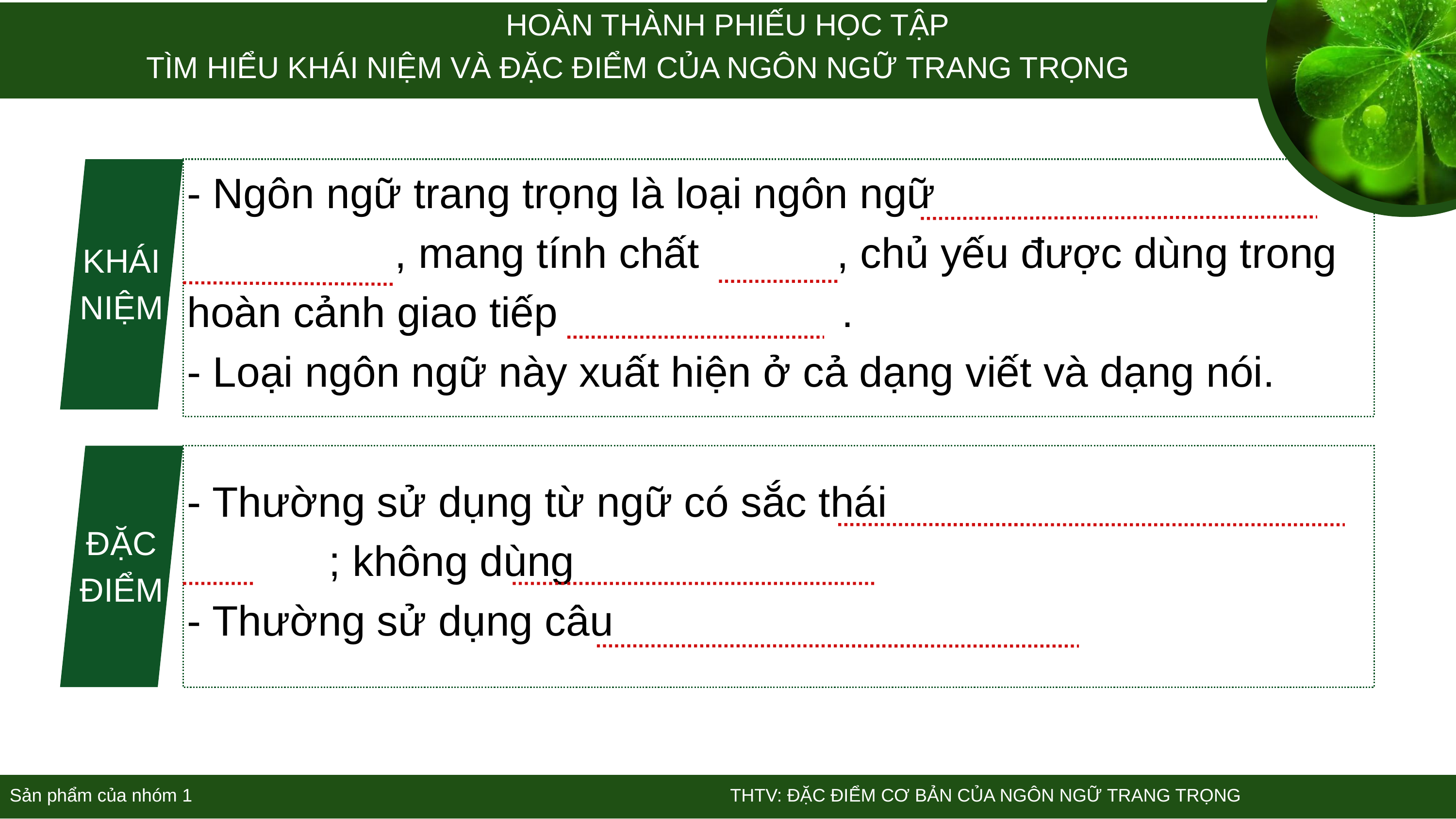

HOÀN THÀNH PHIẾU HỌC TẬP
                 TÌM HIỂU KHÁI NIỆM VÀ ĐẶC ĐIỂM CỦA NGÔN NGỮ TRANG TRỌNG

KHÁI NIỆM

- Ngôn ngữ trang trọng là loại ngôn ngữ thể hiện thái độ nghiêm túc, mang tính chất lễ nghi, chủ yếu được dùng trong hoàn cảnh giao tiếp theo nghi thức.
- Loại ngôn ngữ này xuất hiện ở cả dạng viết và dạng nói.

ĐẶC ĐIỂM

- Thường sử dụng từ ngữ có sắc thái nghiêm trang, tôn kính, tao nhã; không dùng tiếng lóng, khẩu ngữ
- Thường sử dụng câu có cấu trúc đầy đủ, rõ ràng.

  Sản phẩm của nhóm 1                                                                                                          THTV: ĐẶC ĐIỂM CƠ BẢN CỦA NGÔN NGỮ TRANG TRỌNG